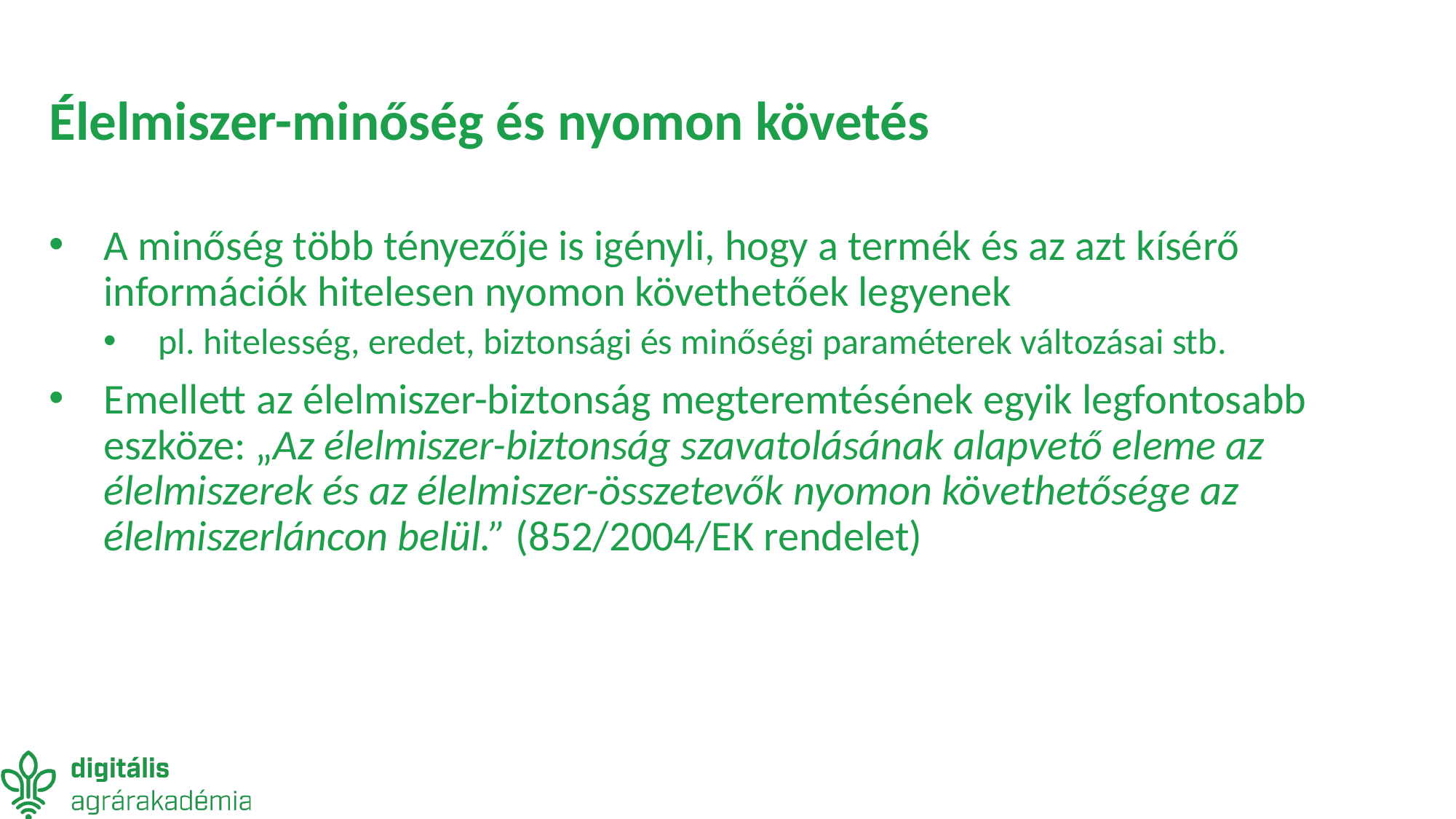

# Élelmiszer-minőség és nyomon követés
A minőség több tényezője is igényli, hogy a termék és az azt kísérő információk hitelesen nyomon követhetőek legyenek
pl. hitelesség, eredet, biztonsági és minőségi paraméterek változásai stb.
Emellett az élelmiszer-biztonság megteremtésének egyik legfontosabb eszköze: „Az élelmiszer-biztonság szavatolásának alapvető eleme az élelmiszerek és az élelmiszer-összetevők nyomon követhetősége az élelmiszerláncon belül.” (852/2004/EK rendelet)